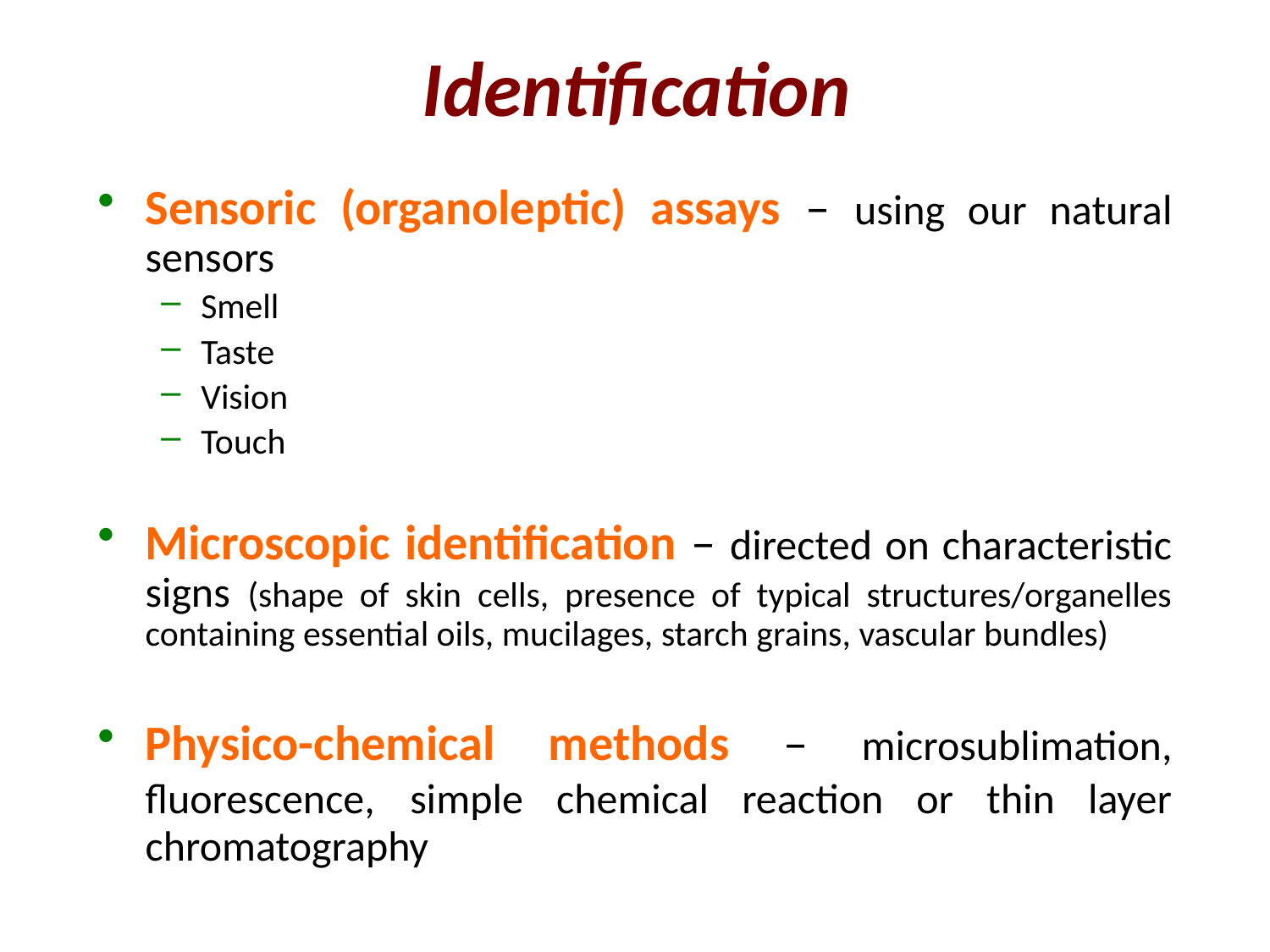

Identification
Sensoric (organoleptic) assays – using our natural sensors
Smell
Taste
Vision
Touch

Microscopic identification – directed on characteristic signs (shape of skin cells, presence of typical structures/organelles containing essential oils, mucilages, starch grains, vascular bundles)

Physico-chemical methods – microsublimation, fluorescence, simple chemical reaction or thin layer chromatography